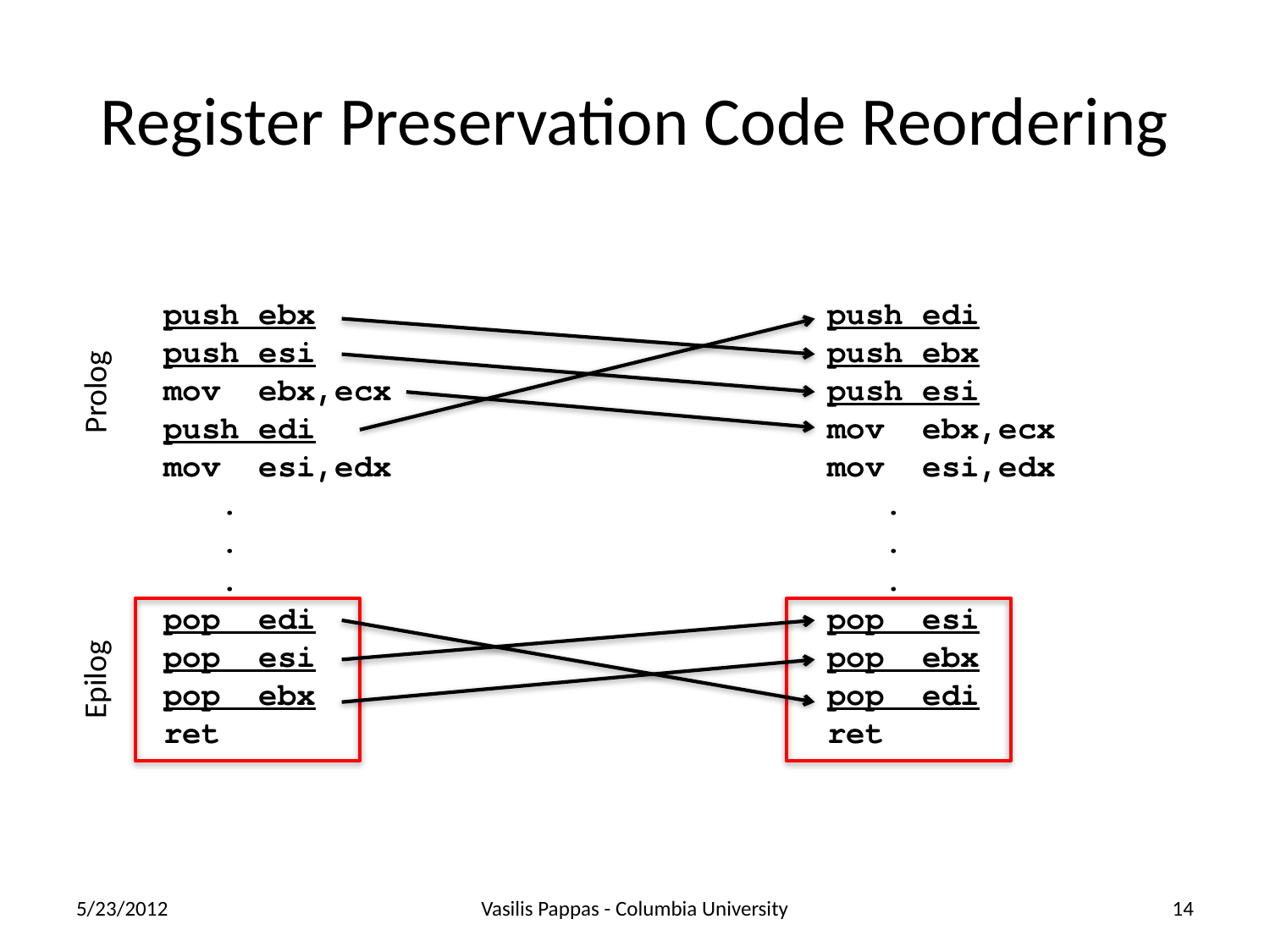

# Register Preservation Code Reordering
push ebx
push esi
mov  ebx,ecx
push edi
mov  esi,edx
   .
   .
   .
pop  edi
pop  esi
pop  ebx
ret
push edi
push ebx
push esi
mov  ebx,ecx
mov  esi,edx
   .
   .
   .
pop  esi
pop  ebx
pop  edi
ret

Prolog

Epilog
5/23/2012
Vasilis Pappas - Columbia University
14